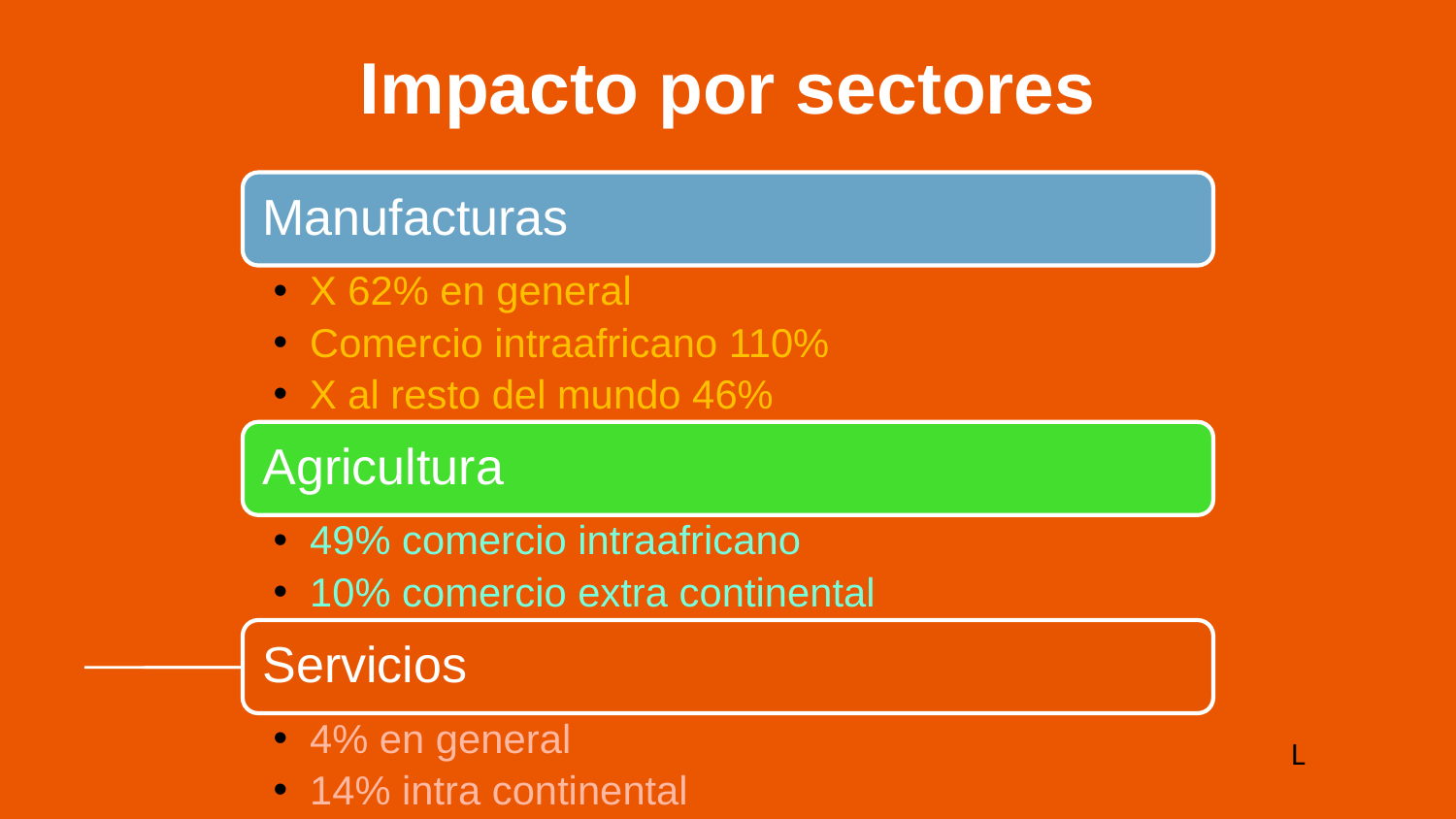

# Impacto por sectores

Manufacturas

X 62% en general
Comercio intraafricano 110%
X al resto del mundo 46%

Agricultura

49% comercio intraafricano
10% comercio extra continental

Servicios

4% en general
14% intra continental
L